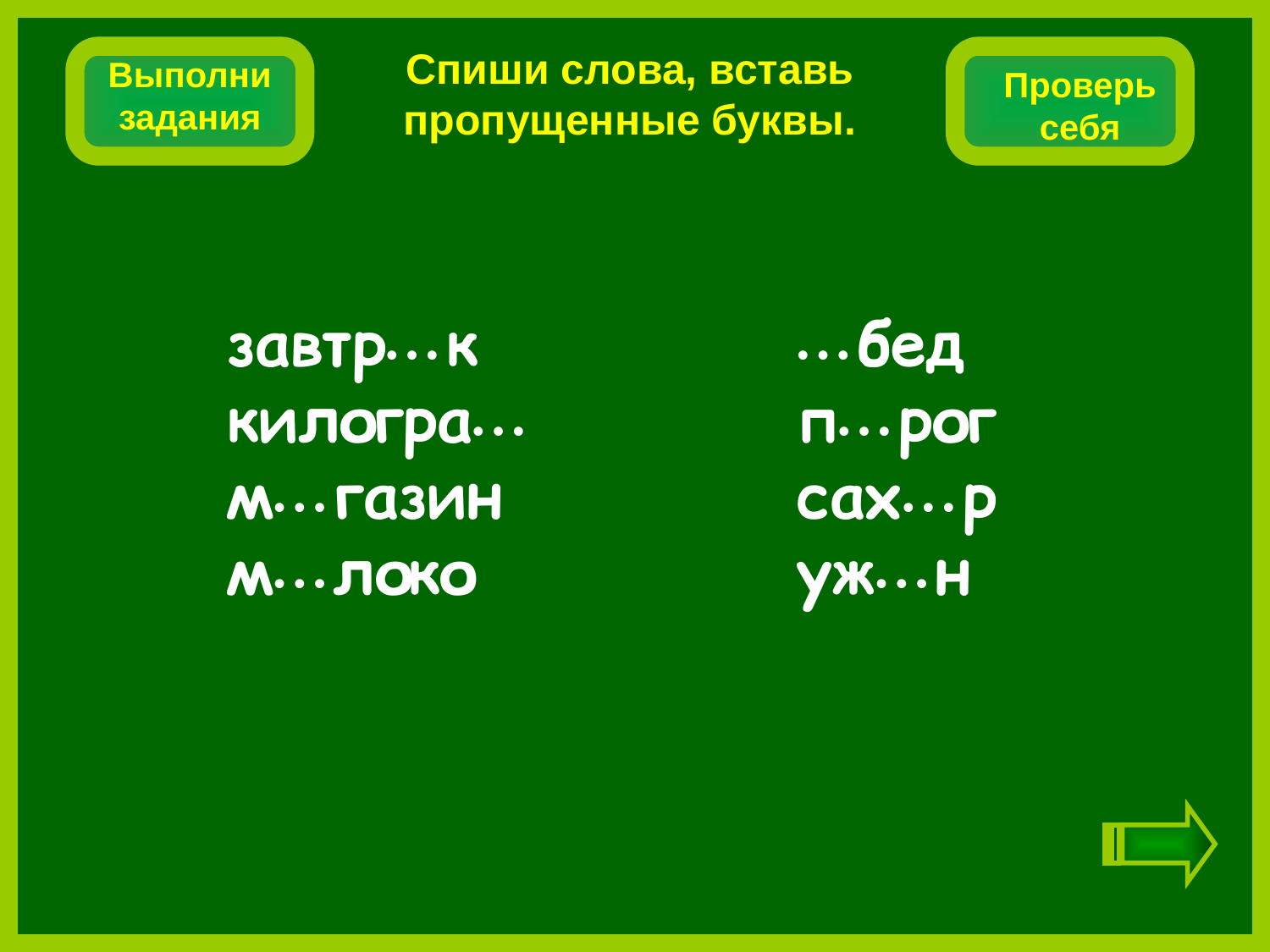

Спиши слова, вставь пропущенные буквы.

Выполни задания

Проверь себя
завтр• • • к
килогра• • •
м• • • газин
м• • • локо

• • • бед
п• • • рог
сах• • • р
уж• • • н